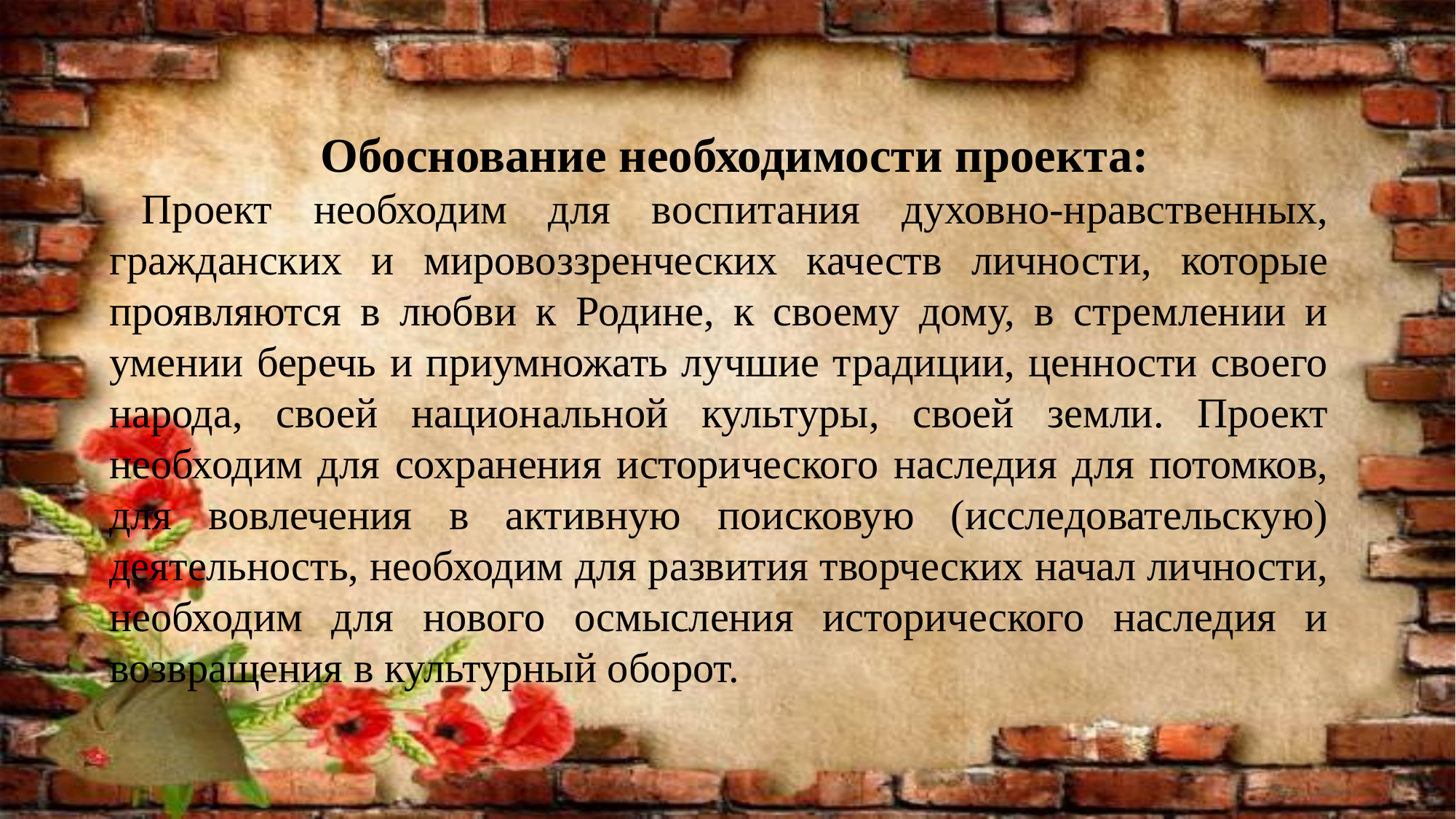

Обоснование необходимости проекта:
Проект необходим для воспитания духовно-нравственных, гражданских и мировоззренческих качеств личности, которые проявляются в любви к Родине, к своему дому, в стремлении и умении беречь и приумножать лучшие традиции, ценности своего народа, своей национальной культуры, своей земли. Проект необходим для сохранения исторического наследия для потомков, для вовлечения в активную поисковую (исследовательскую) деятельность, необходим для развития творческих начал личности, необходим для нового осмысления исторического наследия и возвращения в культурный оборот.